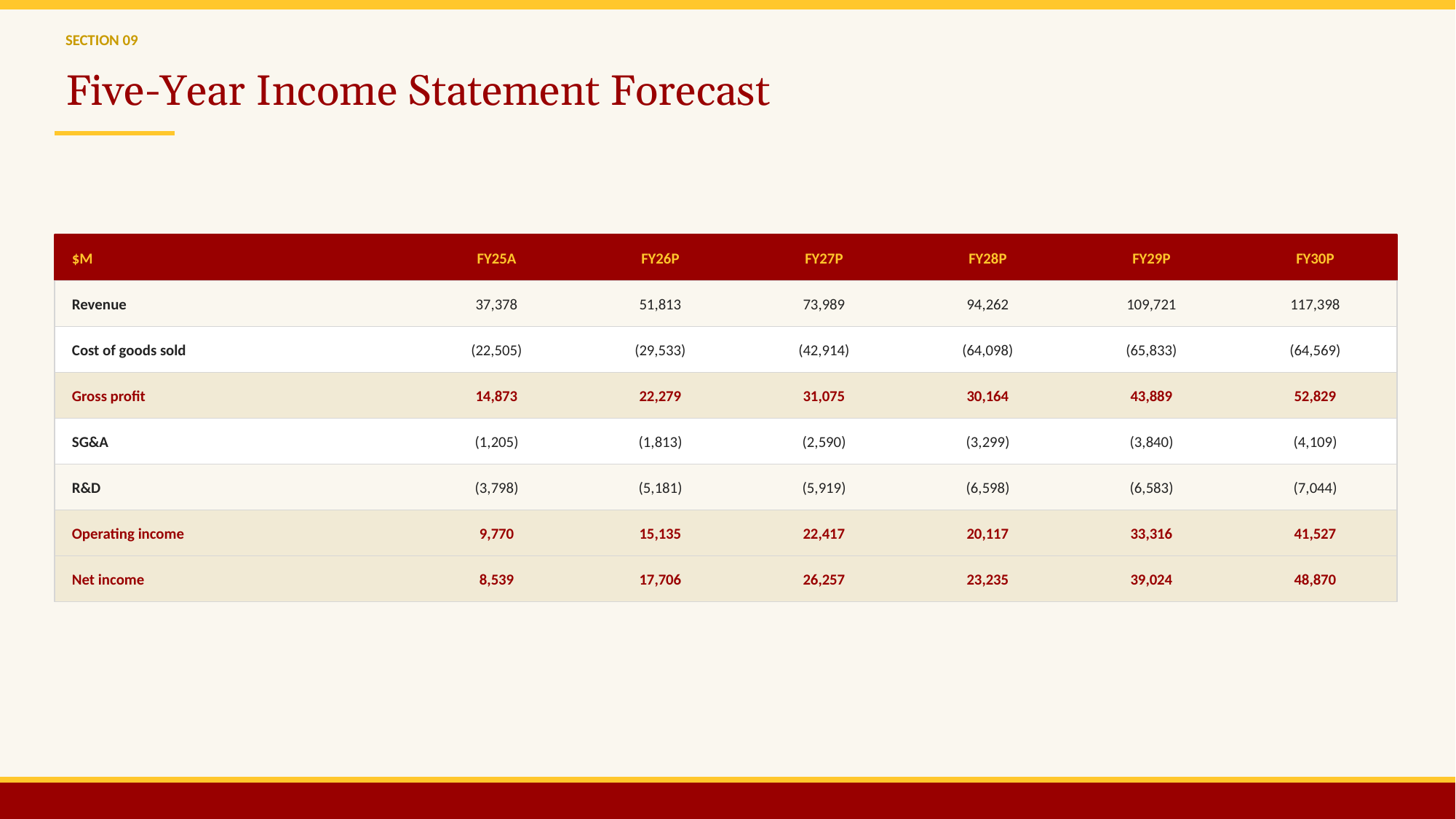

SECTION 09
Five-Year Income Statement Forecast

$M
FY25A
FY26P
FY27P
FY28P
FY29P
FY30P

Revenue
37,378
51,813
73,989
94,262
109,721
117,398

Cost of goods sold
(22,505)
(29,533)
(42,914)
(64,098)
(65,833)
(64,569)

Gross profit
14,873
22,279
31,075
30,164
43,889
52,829

SG&A
(1,205)
(1,813)
(2,590)
(3,299)
(3,840)
(4,109)

R&D
(3,798)
(5,181)
(5,919)
(6,598)
(6,583)
(7,044)

Operating income
9,770
15,135
22,417
20,117
33,316
41,527

Net income
8,539
17,706
26,257
23,235
39,024
48,870